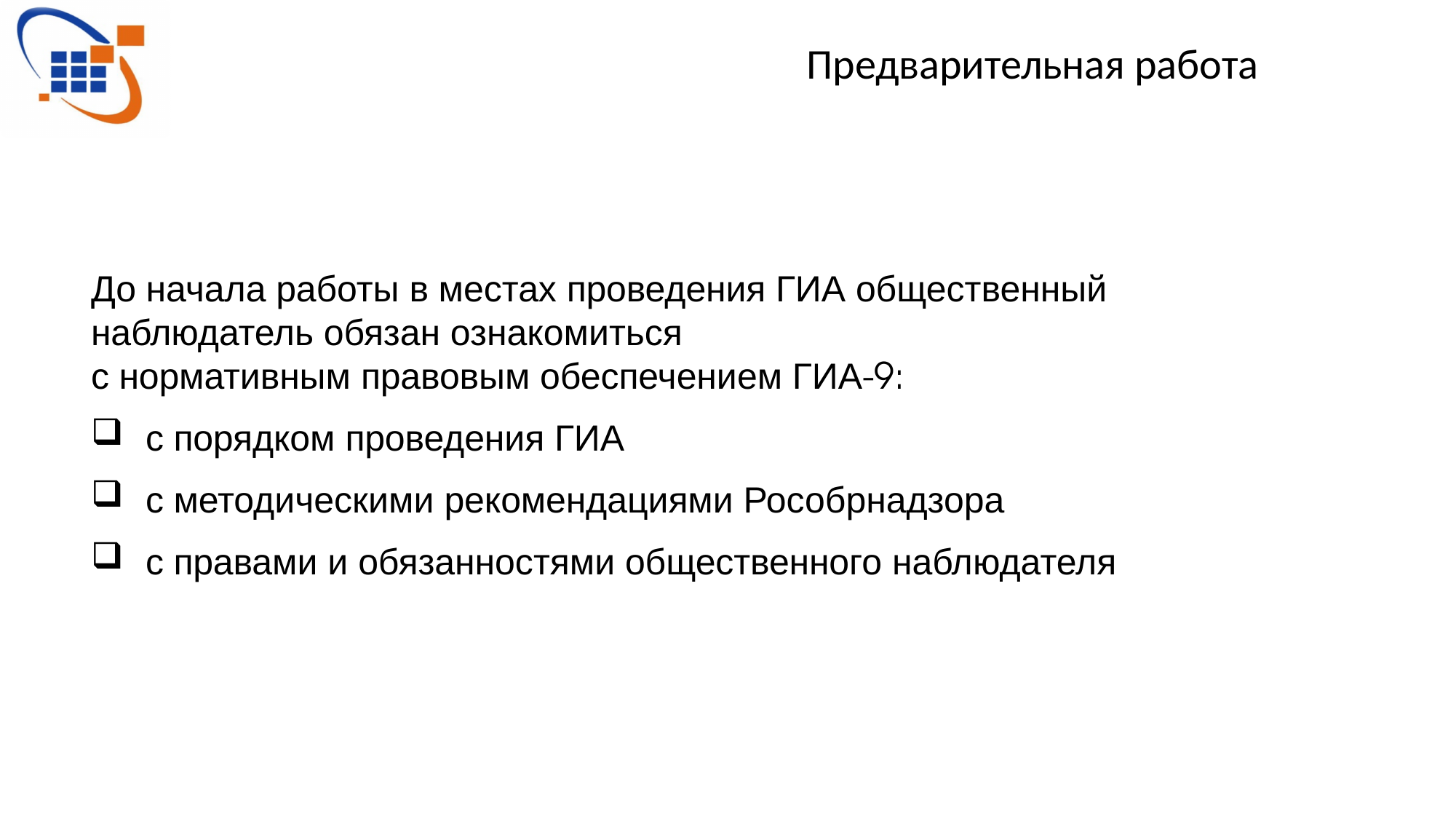

# Предварительная работа
До начала работы в местах проведения ГИА общественный  наблюдатель обязан ознакомиться
с нормативным правовым обеспечением ГИА-9:
с порядком проведения ГИА
с методическими рекомендациями Рособрнадзора
с правами и обязанностями общественного наблюдателя